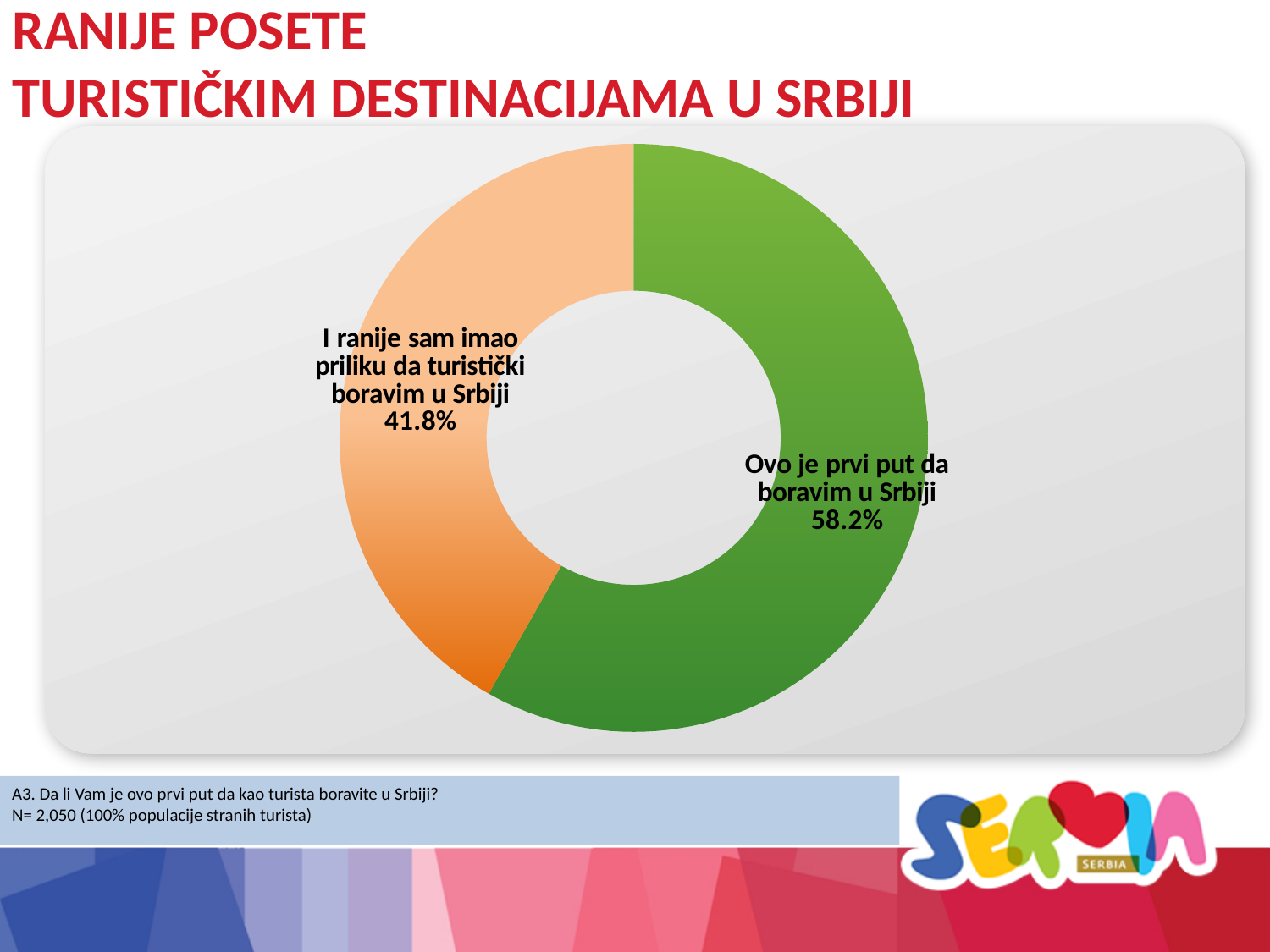

RANIJE POSETE
TURISTIČKIM DESTINACIJAMA U SRBIJI

### Chart

| Category | Q1 |
|---|---|
| Ovo je prvi put da boravim u Srbiji | 58.2 |
| I ranije sam imao priliku da turistički boravim u Srbiji | 41.8 |
A3. Da li Vam je ovo prvi put da kao turista boravite u Srbiji?
N= 2,050 (100% populacije stranih turista)